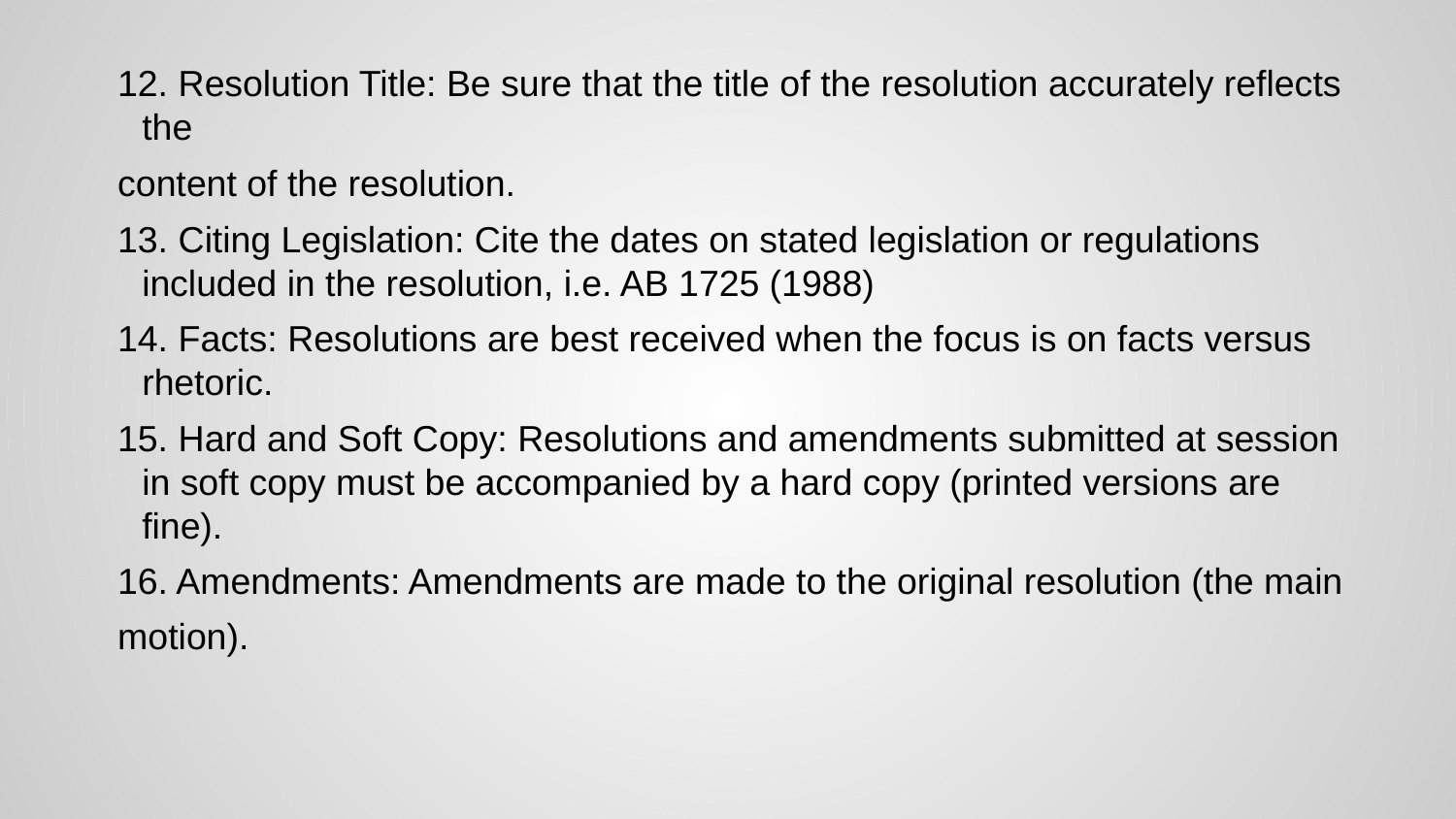

12. Resolution Title: Be sure that the title of the resolution accurately reflects the
content of the resolution.
13. Citing Legislation: Cite the dates on stated legislation or regulations included in the resolution, i.e. AB 1725 (1988)
14. Facts: Resolutions are best received when the focus is on facts versus rhetoric.
15. Hard and Soft Copy: Resolutions and amendments submitted at session in soft copy must be accompanied by a hard copy (printed versions are fine).
16. Amendments: Amendments are made to the original resolution (the main
motion).